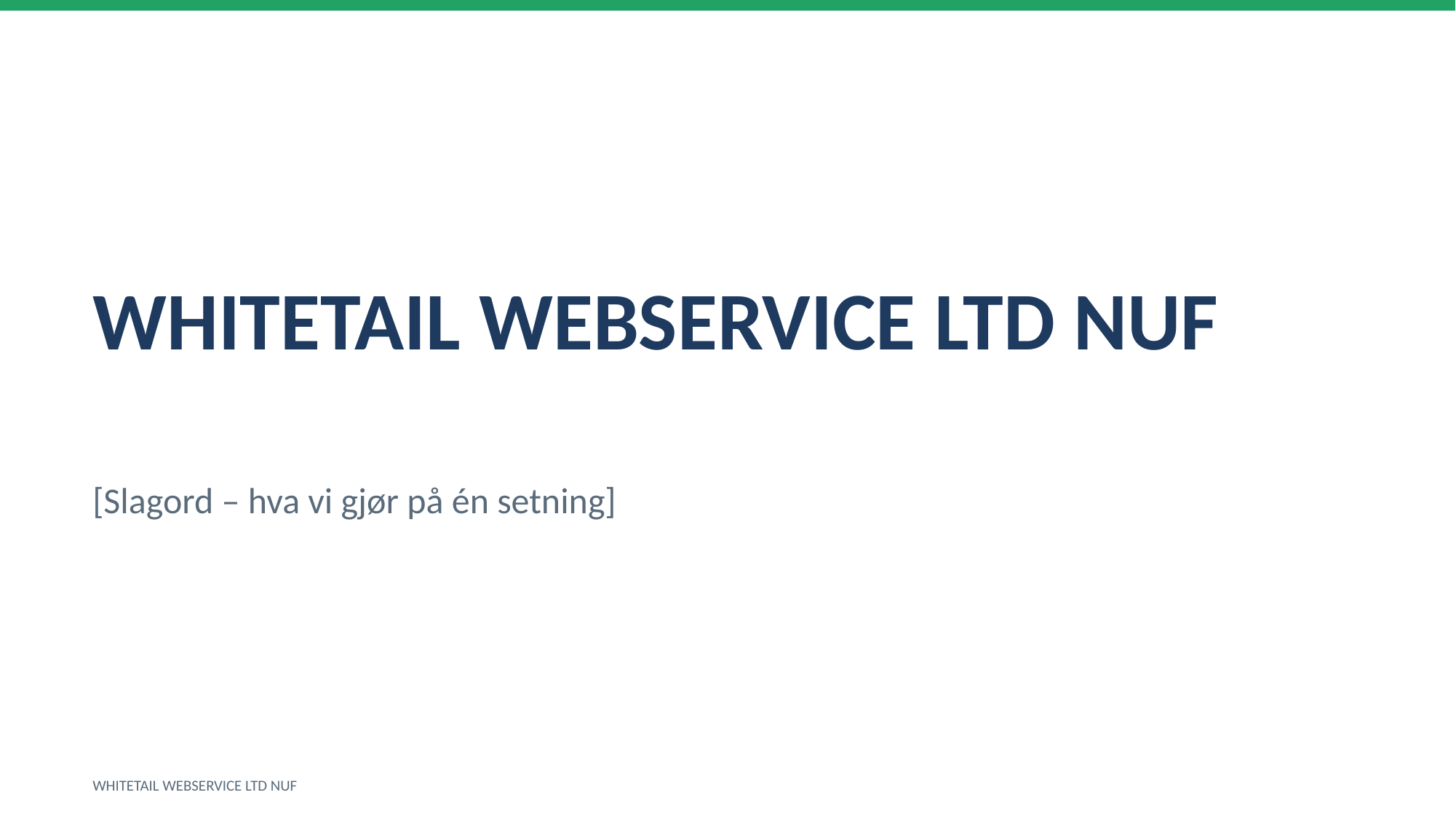

WHITETAIL WEBSERVICE LTD NUF
[Slagord – hva vi gjør på én setning]
WHITETAIL WEBSERVICE LTD NUF